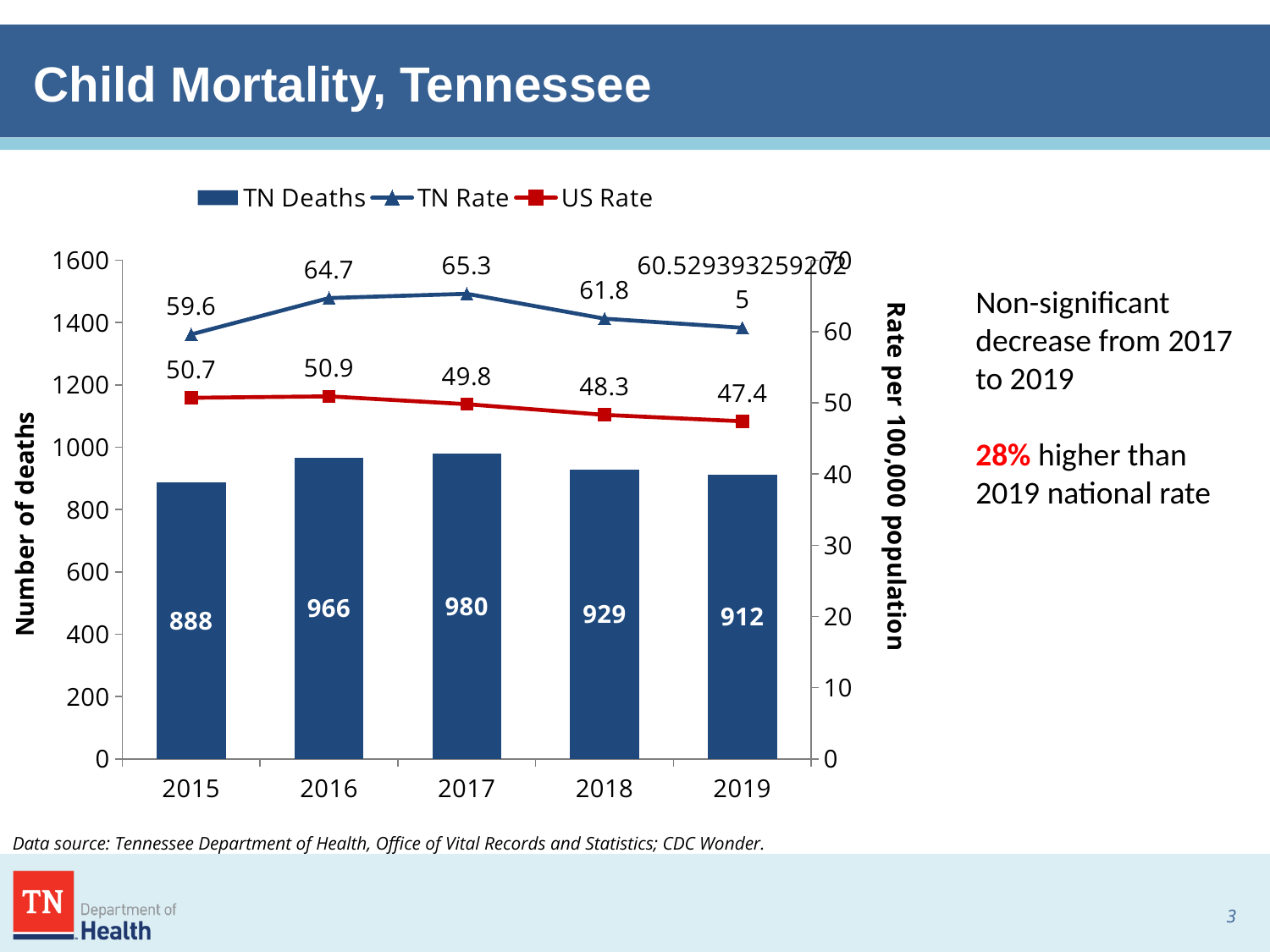

# Child Mortality, Tennessee

### Chart

| Category | TN Deaths | TN Rate | US Rate |
|---|---|---|---|
| 2015 | 888.0 | 59.6 | 50.7 |
| 2016 | 966.0 | 64.7 | 50.9 |
| 2017 | 980.0 | 65.3 | 49.8 |
| 2018 | 929.0 | 61.8 | 48.3 |
| 2019 | 912.0 | 60.52939325920252 | 47.4 |
Non-significant decrease from 2017 to 2019

28% higher than 2019 national rate

Data source: Tennessee Department of Health, Office of Vital Records and Statistics; CDC Wonder.
3